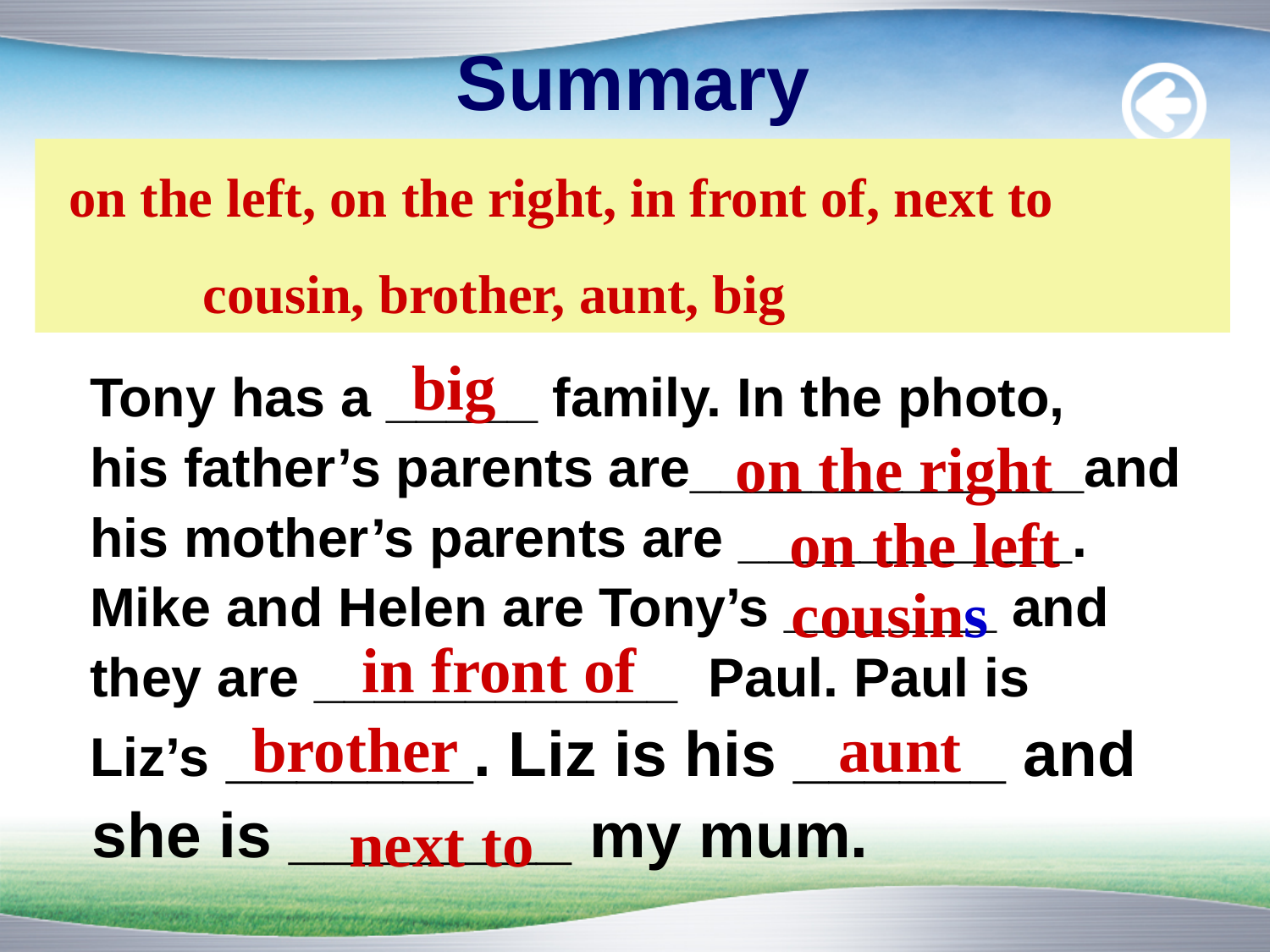

# Summary
 on the left, on the right, in front of, next to
           cousin, brother, aunt, big
big
 Tony has a _____ family. In the photo,
 his father’s parents are_____________and
 his mother’s parents are ___________.
 Mike and Helen are Tony’s _______ and
 they are ____________  Paul. Paul is
 Liz’s _______. Liz is his ______ and
 she is ________ my mum.
 on the right
 on the left

cousins
 in front of
brother
aunt
 next to